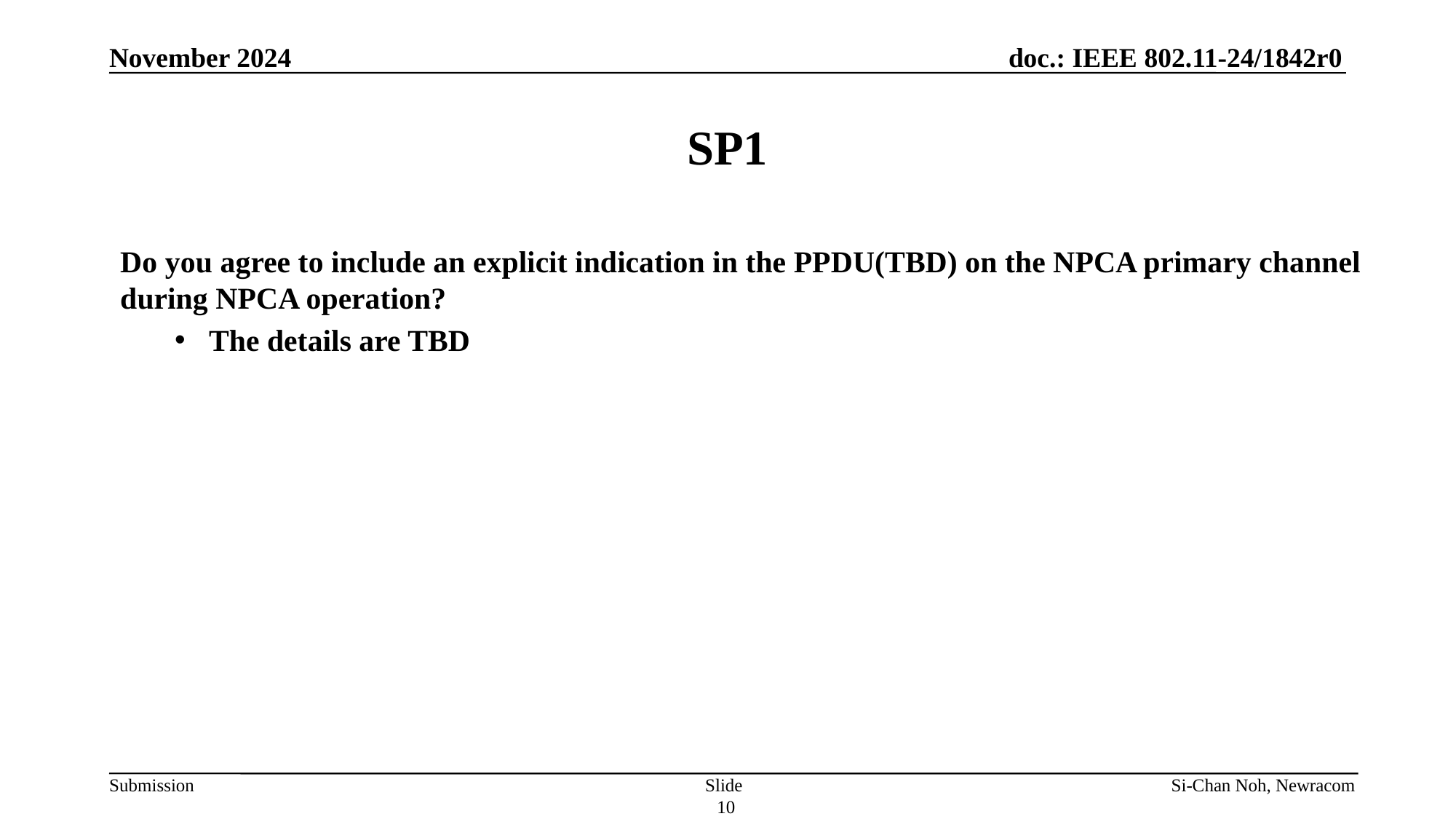

November 2024
# SP1
Do you agree to include an explicit indication in the PPDU(TBD) on the NPCA primary channel during NPCA operation?
The details are TBD

Slide 10
Si-Chan Noh, Newracom